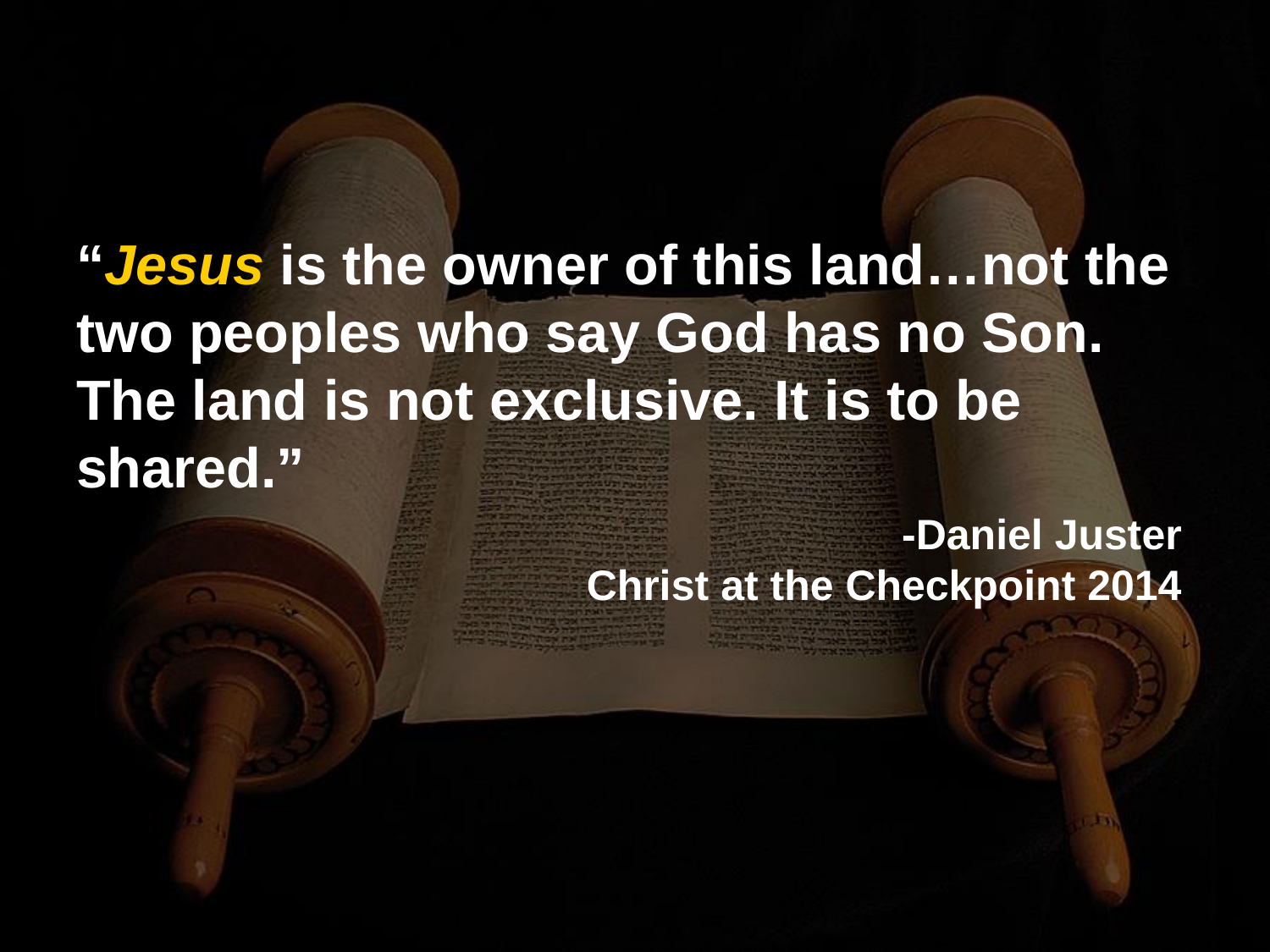

“Jesus is the owner of this land…not the two peoples who say God has no Son. The land is not exclusive. It is to be shared.”
-Daniel Juster
Christ at the Checkpoint 2014